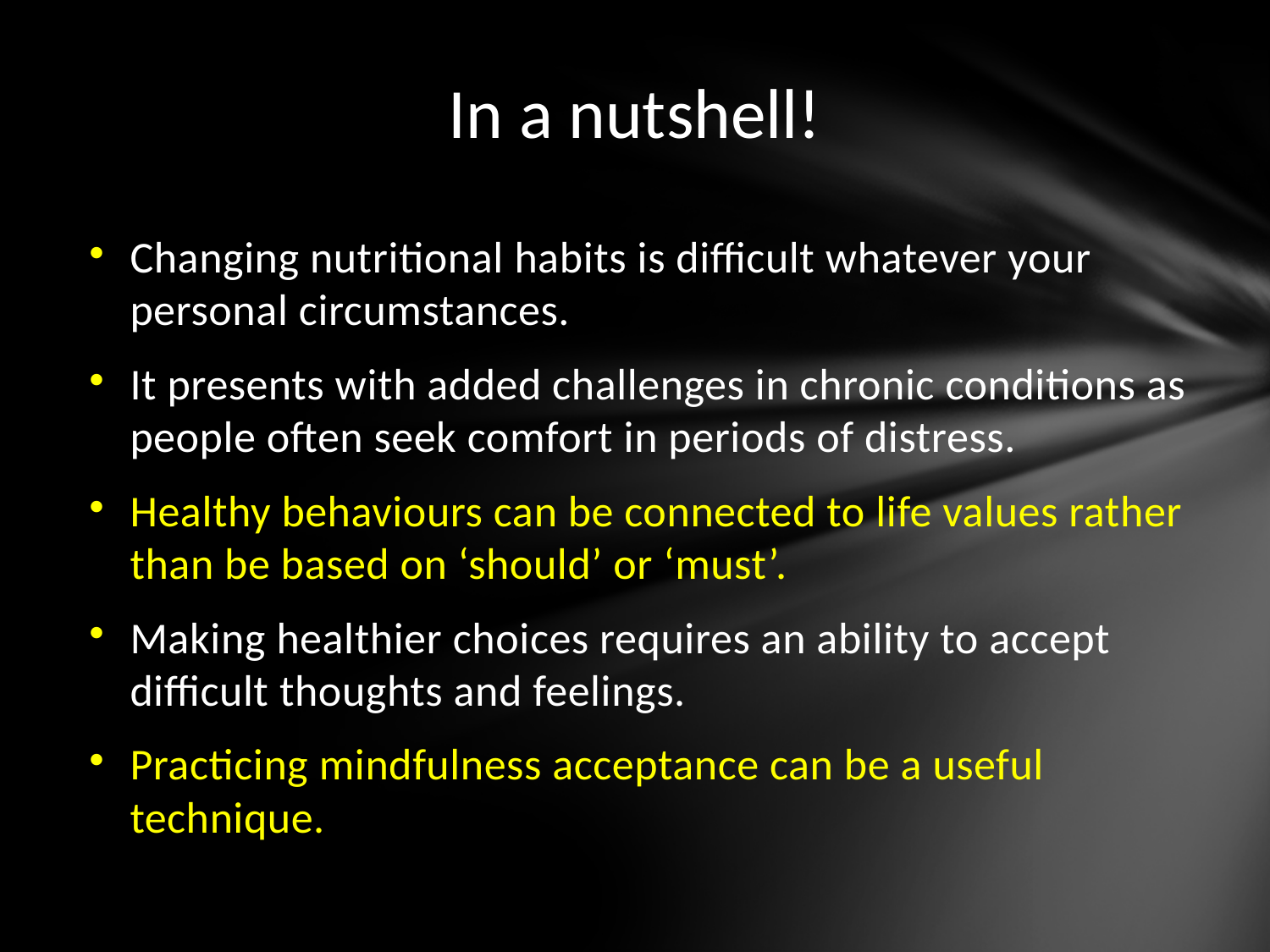

# In a nutshell!
Changing nutritional habits is difficult whatever your personal circumstances.
It presents with added challenges in chronic conditions as people often seek comfort in periods of distress.
Healthy behaviours can be connected to life values rather than be based on ‘should’ or ‘must’.
Making healthier choices requires an ability to accept difficult thoughts and feelings.
Practicing mindfulness acceptance can be a useful technique.